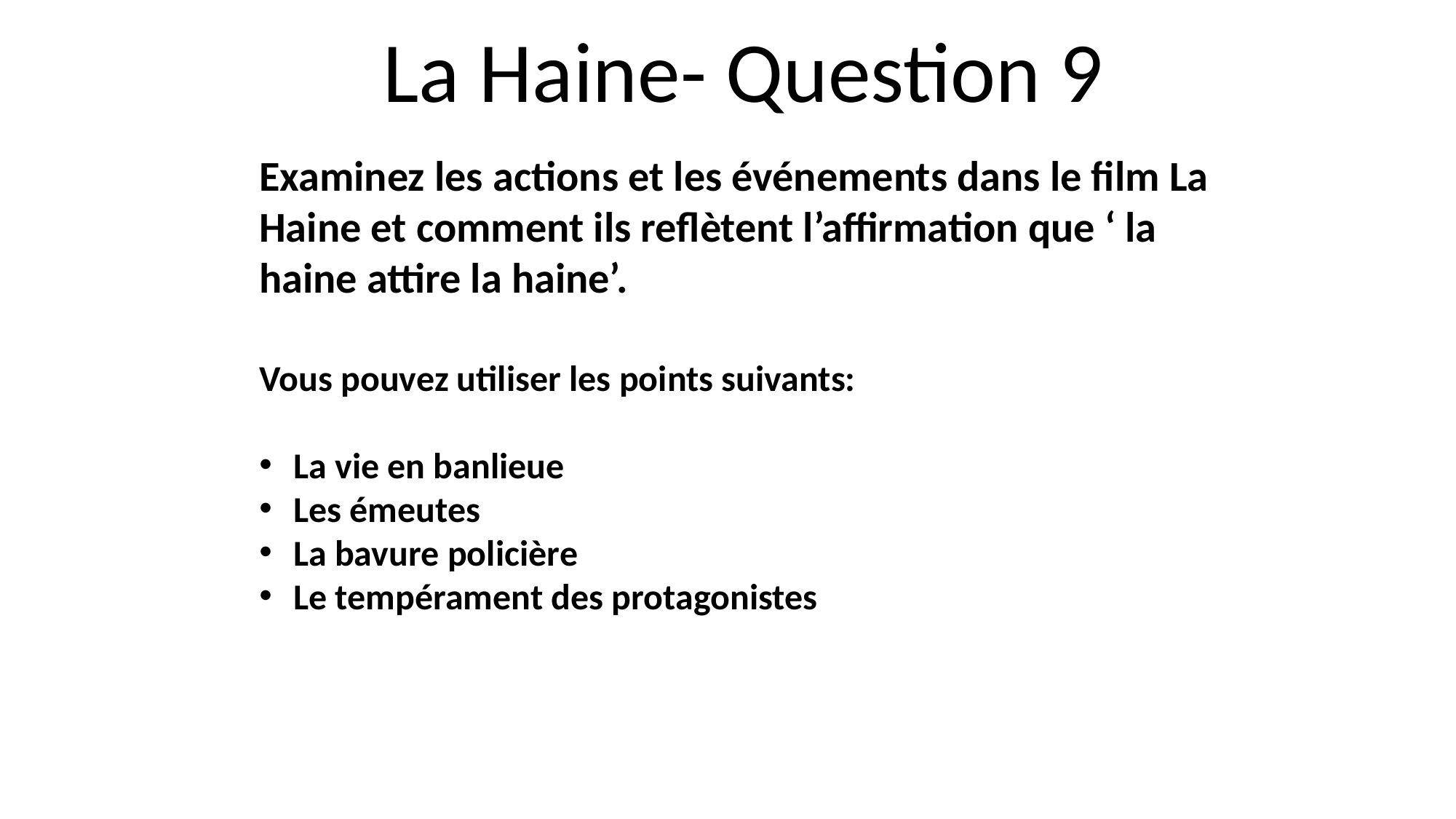

# La Haine- Question 9
Examinez les actions et les événements dans le film La Haine et comment ils reflètent l’affirmation que ‘ la haine attire la haine’.
Vous pouvez utiliser les points suivants:

La vie en banlieue
Les émeutes
La bavure policière
Le tempérament des protagonistes